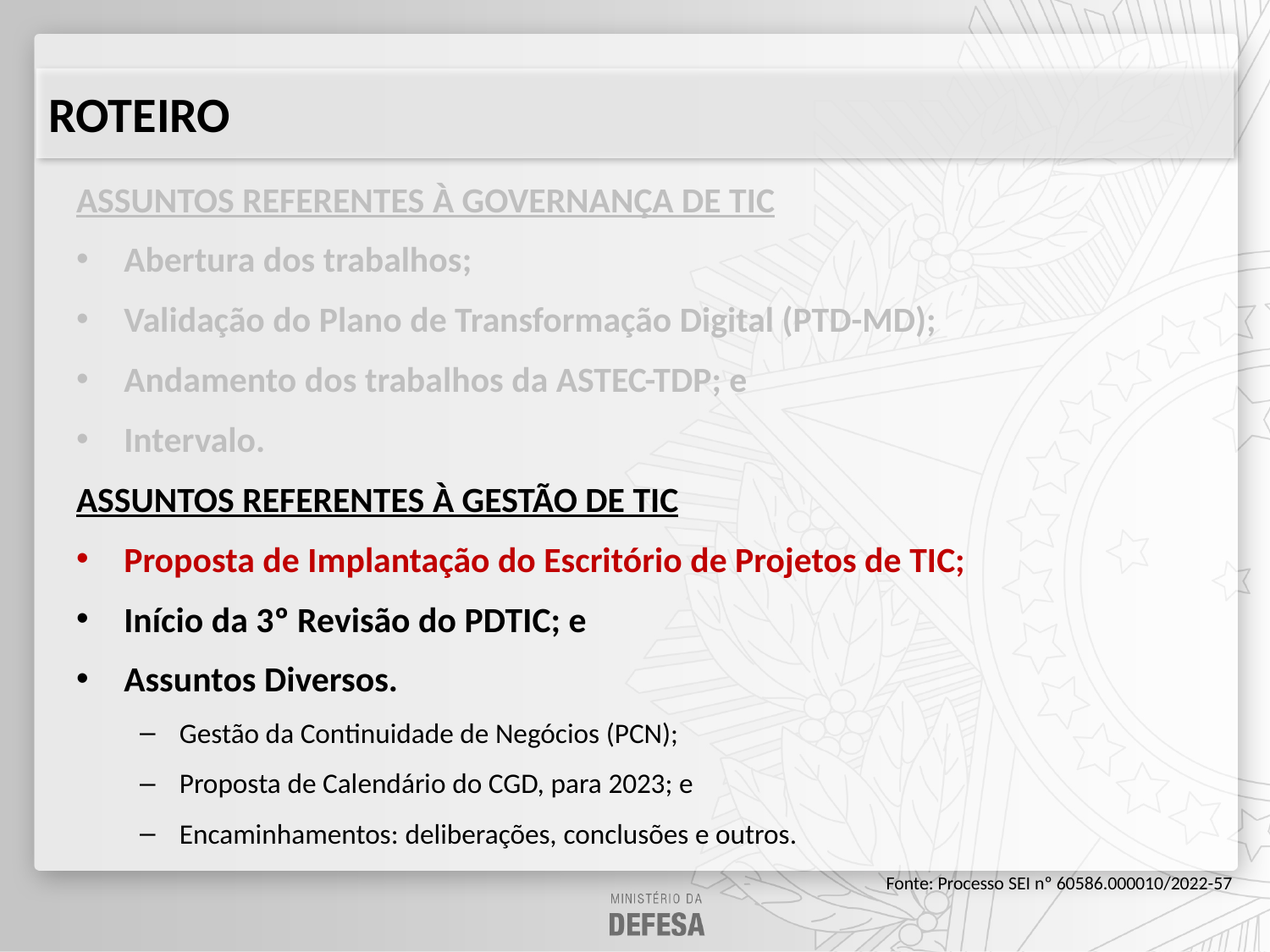

# ROTEIRO
ASSUNTOS REFERENTES À GOVERNANÇA DE TIC
Abertura dos trabalhos;
Validação do Plano de Transformação Digital (PTD-MD);
Andamento dos trabalhos da ASTEC-TDP; e
Intervalo.
ASSUNTOS REFERENTES À GESTÃO DE TIC
Proposta de Implantação do Escritório de Projetos de TIC;
Início da 3º Revisão do PDTIC; e
Assuntos Diversos.
Gestão da Continuidade de Negócios (PCN);
Proposta de Calendário do CGD, para 2023; e
Encaminhamentos: deliberações, conclusões e outros.
Fonte: Processo SEI nº 60586.000010/2022-57